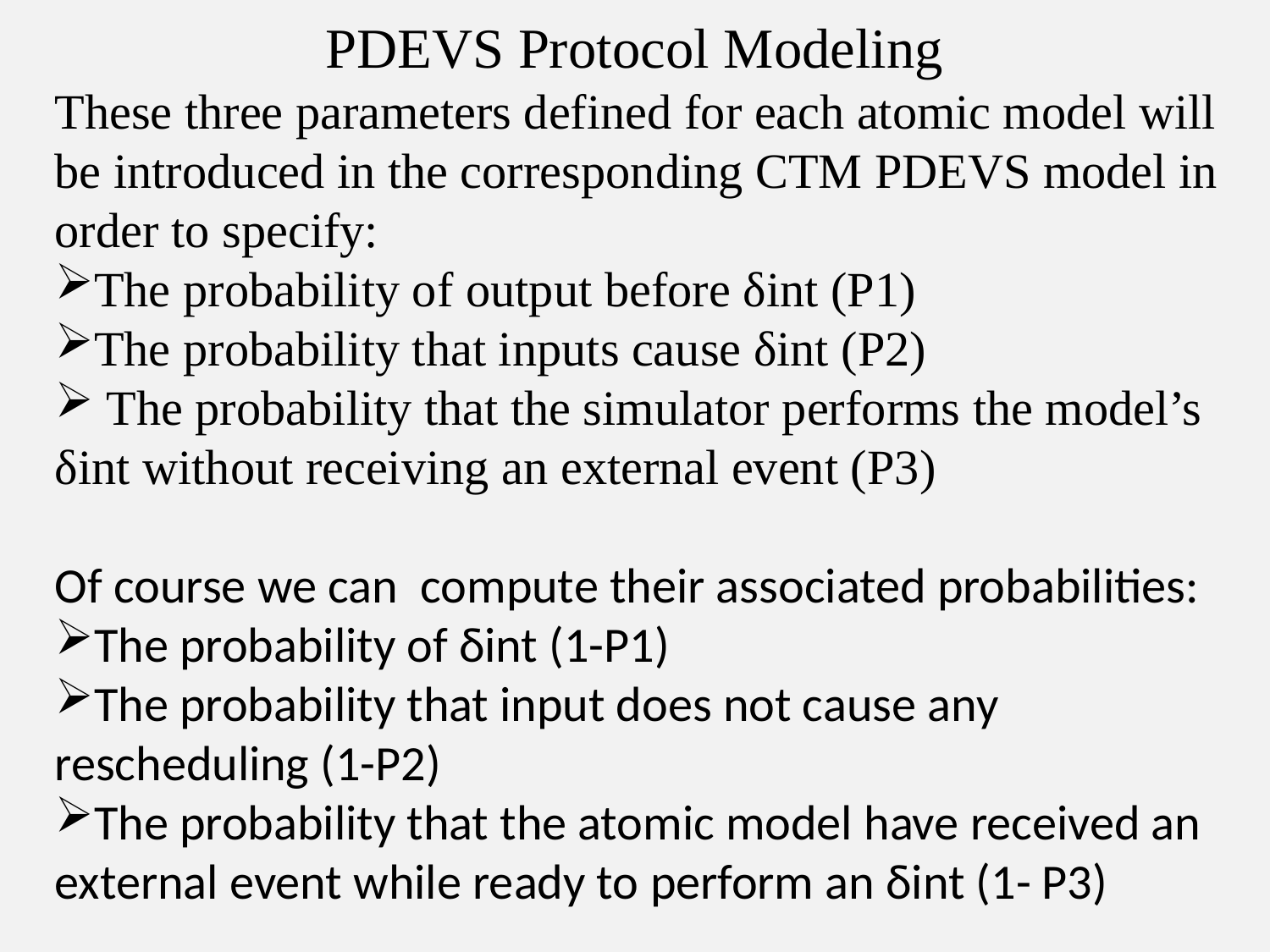

# PDEVS Protocol Modeling
These three parameters defined for each atomic model will be introduced in the corresponding CTM PDEVS model in order to specify:
The probability of output before δint (P1)
The probability that inputs cause δint (P2)
 The probability that the simulator performs the model’s δint without receiving an external event (P3)

Of course we can  compute their associated probabilities:
The probability of δint (1-P1)
The probability that input does not cause any rescheduling (1-P2)
The probability that the atomic model have received an external event while ready to perform an δint (1- P3)